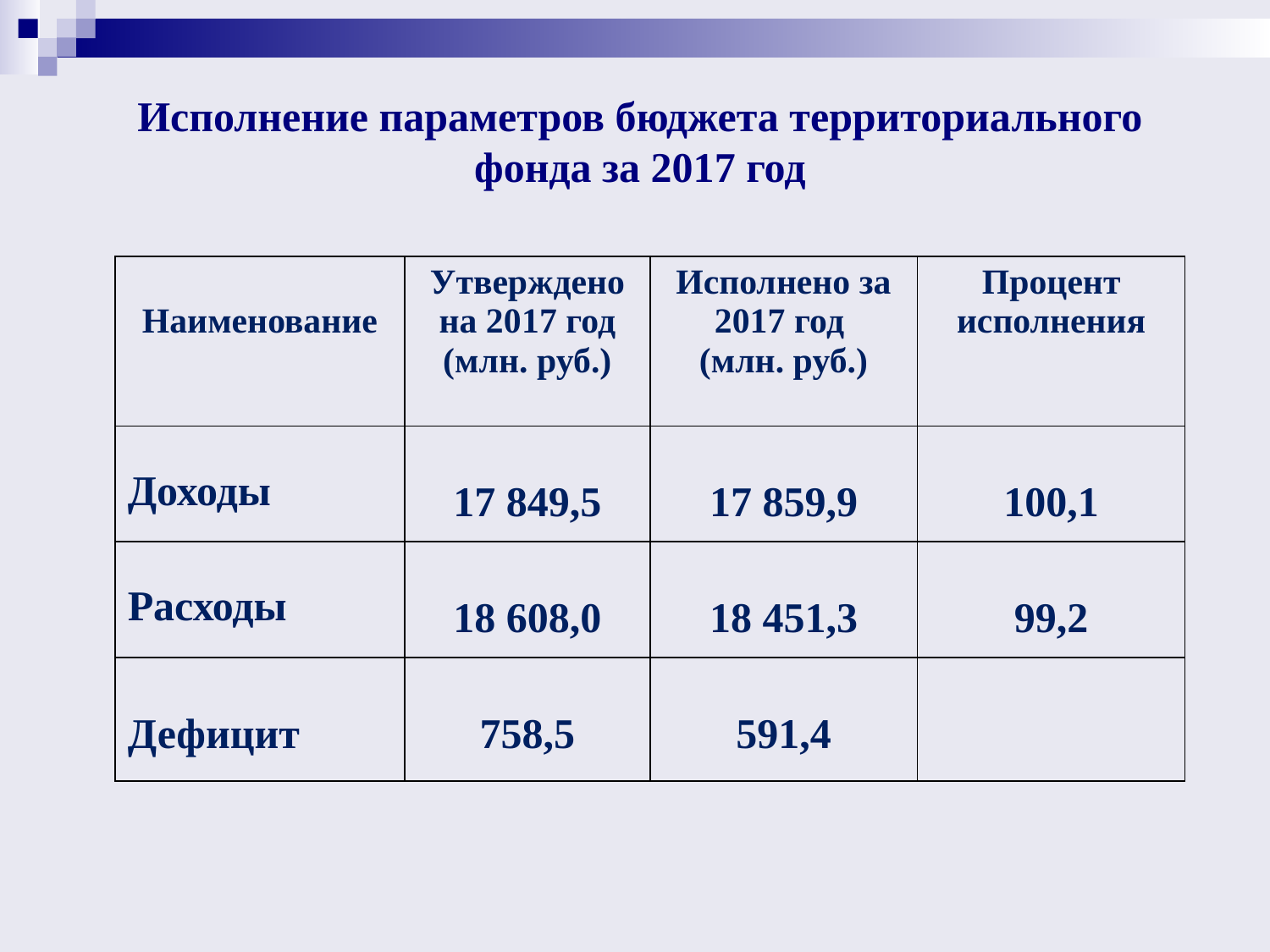

# Исполнение параметров бюджета территориального фонда за 2017 год
| Наименование | Утверждено на 2017 год (млн. руб.) | Исполнено за 2017 год (млн. руб.) | Процент исполнения |
| --- | --- | --- | --- |
| Доходы | 17 849,5 | 17 859,9 | 100,1 |
| Расходы | 18 608,0 | 18 451,3 | 99,2 |
| Дефицит | 758,5 | 591,4 |  |